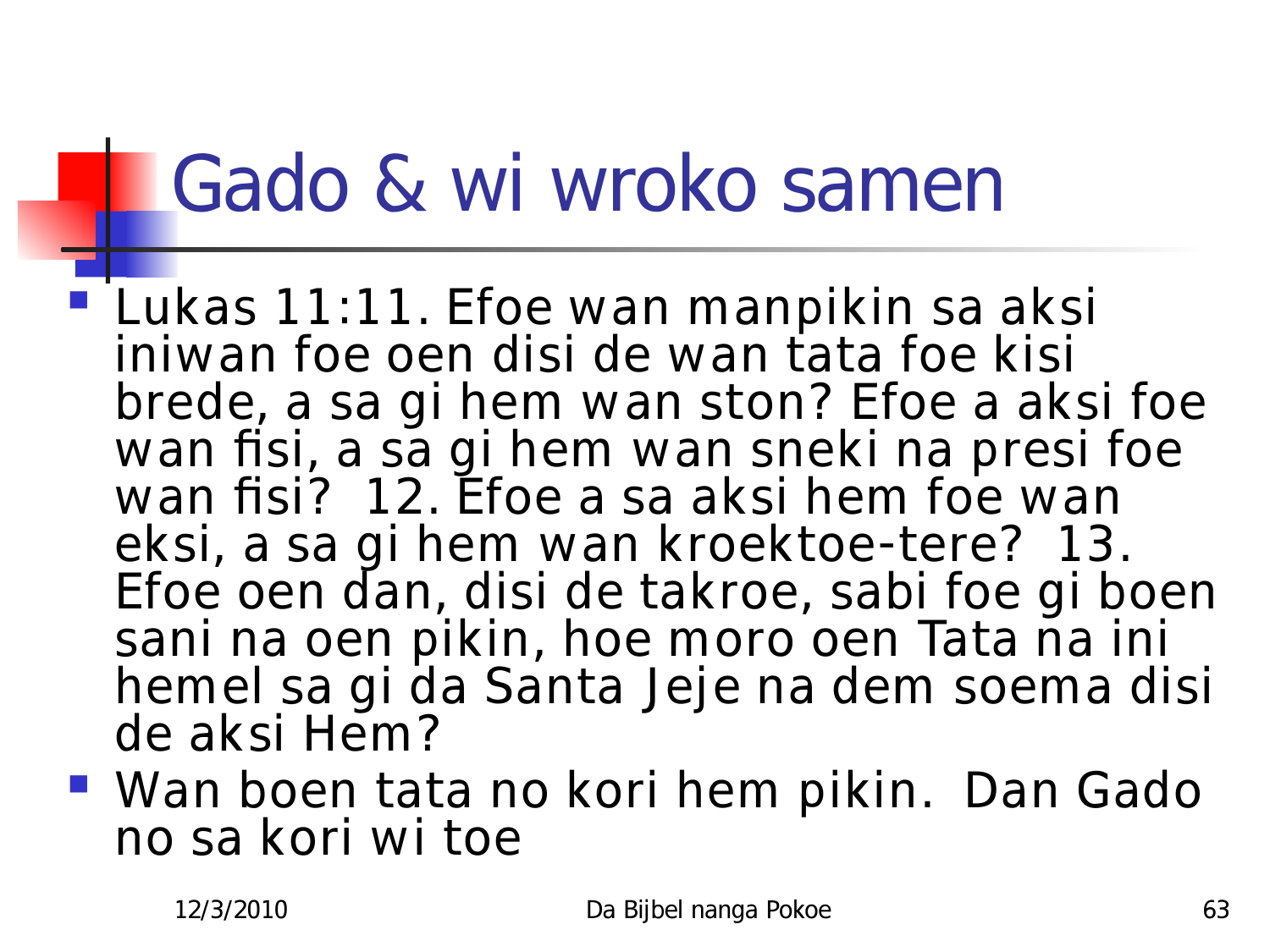

# Gado & wi wroko samen
Lukas 11:11. Efoe wan manpikin sa aksi iniwan foe oen disi de wan tata foe kisi brede, a sa gi hem wan ston? Efoe a aksi foe wan fisi, a sa gi hem wan sneki na presi foe wan fisi?  12. Efoe a sa aksi hem foe wan eksi, a sa gi hem wan kroektoe-tere?  13. Efoe oen dan, disi de takroe, sabi foe gi boen sani na oen pikin, hoe moro oen Tata na ini hemel sa gi da Santa Jeje na dem soema disi de aksi Hem?
Wan boen tata no kori hem pikin.  Dan Gado no sa kori wi toe
12/3/2010
Da Bijbel nanga Pokoe
63